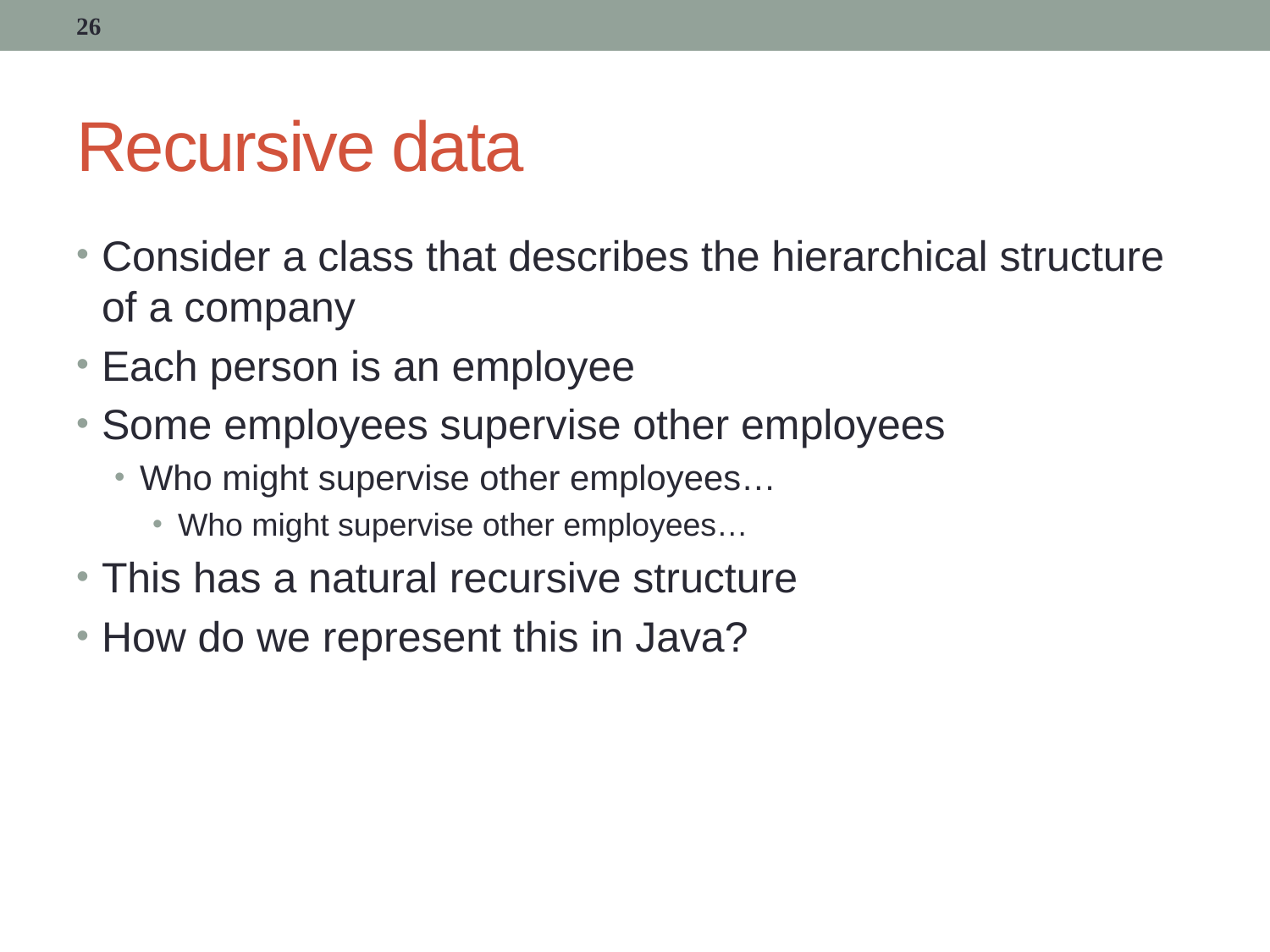

26
# Recursive data
Consider a class that describes the hierarchical structure of a company
Each person is an employee
Some employees supervise other employees
Who might supervise other employees…
Who might supervise other employees…
This has a natural recursive structure
How do we represent this in Java?